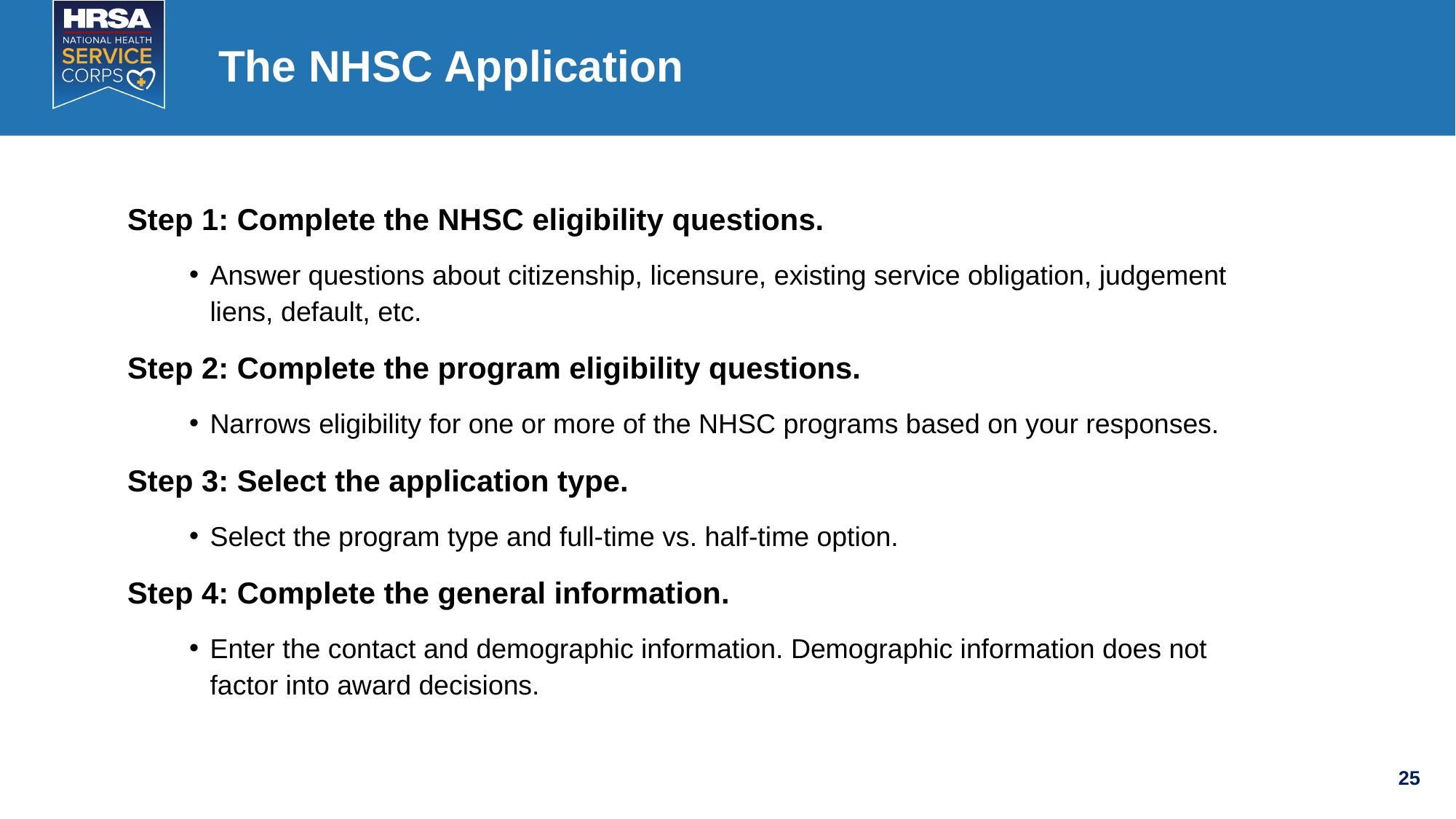

# The NHSC Application
Step 1: Complete the NHSC eligibility questions.
Answer questions about citizenship, licensure, existing service obligation, judgement liens, default, etc.
Step 2: Complete the program eligibility questions.
Narrows eligibility for one or more of the NHSC programs based on your responses.
Step 3: Select the application type.
Select the program type and full-time vs. half-time option.
Step 4: Complete the general information.
Enter the contact and demographic information. Demographic information does not factor into award decisions.